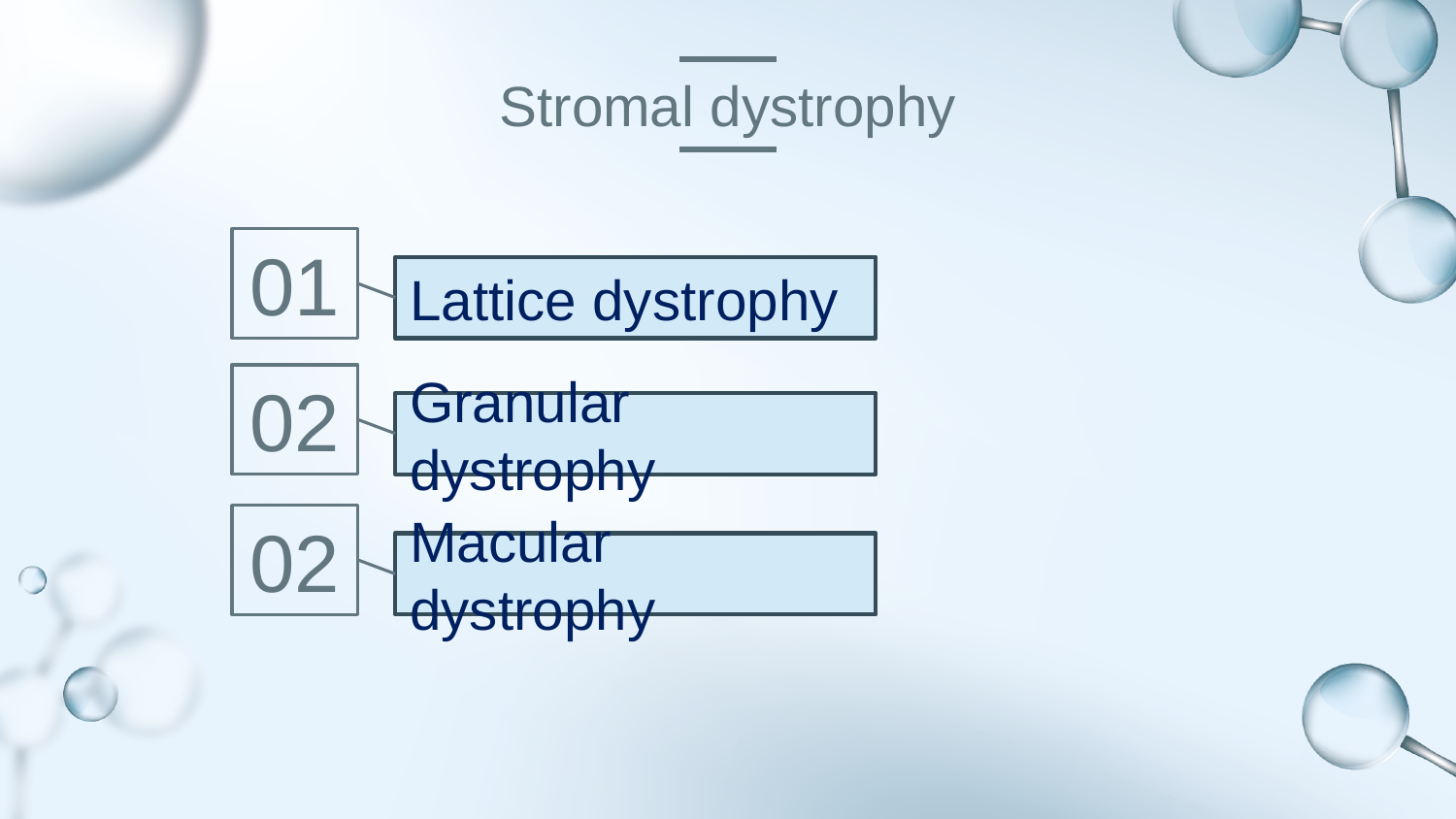

# Stromal dystrophy
01
Lattice dystrophy
02
Granular dystrophy
02
Macular dystrophy